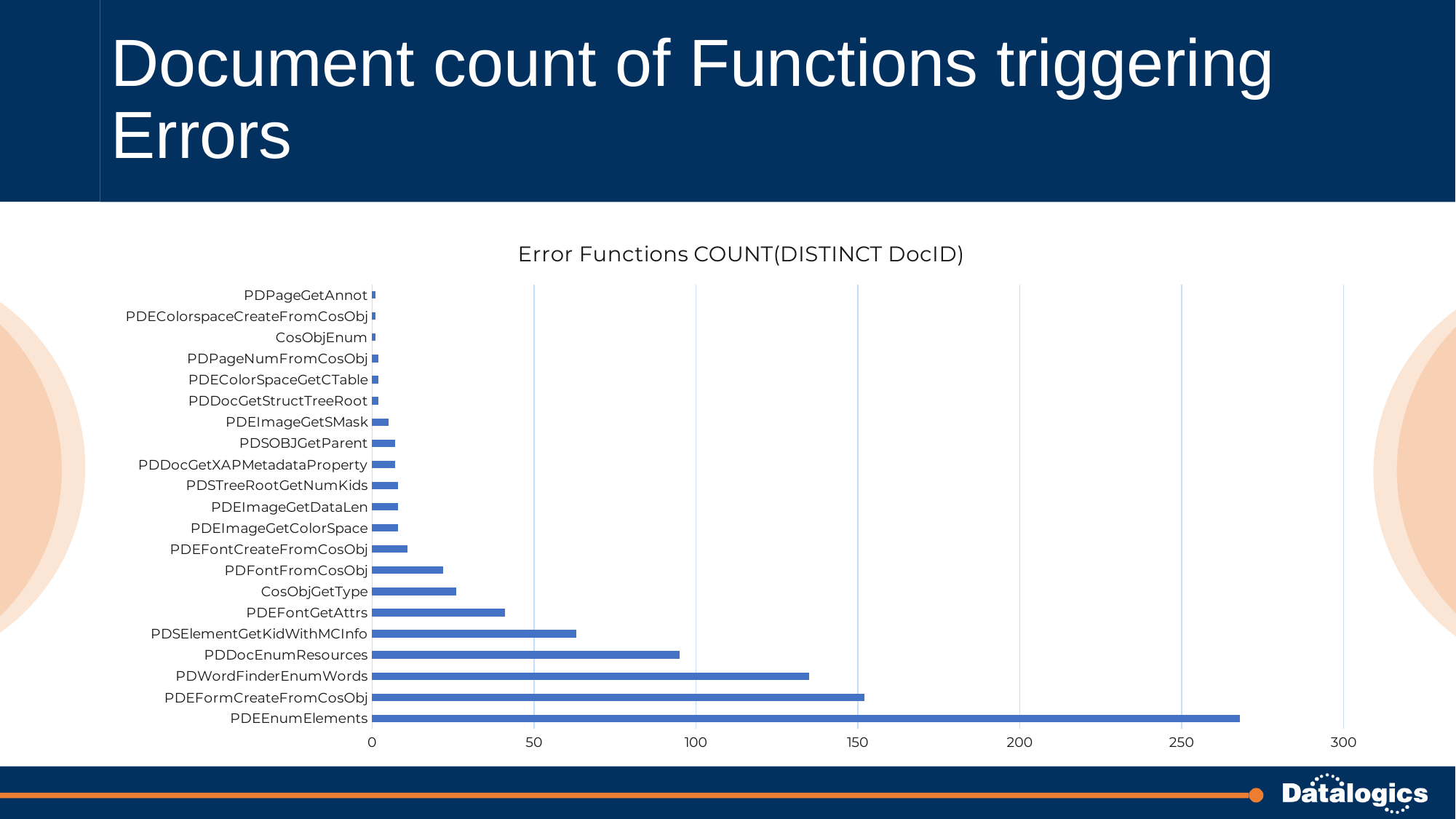

# Document count of Functions triggering Errors

### Chart: Error Functions COUNT(DISTINCT DocID)

| Category | COUNT(DISTINCT DocID) |
|---|---|
| PDEEnumElements | 268.0 |
| PDEFormCreateFromCosObj | 152.0 |
| PDWordFinderEnumWords | 135.0 |
| PDDocEnumResources | 95.0 |
| PDSElementGetKidWithMCInfo | 63.0 |
| PDEFontGetAttrs | 41.0 |
| CosObjGetType | 26.0 |
| PDFontFromCosObj | 22.0 |
| PDEFontCreateFromCosObj | 11.0 |
| PDEImageGetColorSpace | 8.0 |
| PDEImageGetDataLen | 8.0 |
| PDSTreeRootGetNumKids | 8.0 |
| PDDocGetXAPMetadataProperty | 7.0 |
| PDSOBJGetParent | 7.0 |
| PDEImageGetSMask | 5.0 |
| PDDocGetStructTreeRoot | 2.0 |
| PDEColorSpaceGetCTable | 2.0 |
| PDPageNumFromCosObj | 2.0 |
| CosObjEnum | 1.0 |
| PDEColorspaceCreateFromCosObj | 1.0 |
| PDPageGetAnnot | 1.0 |